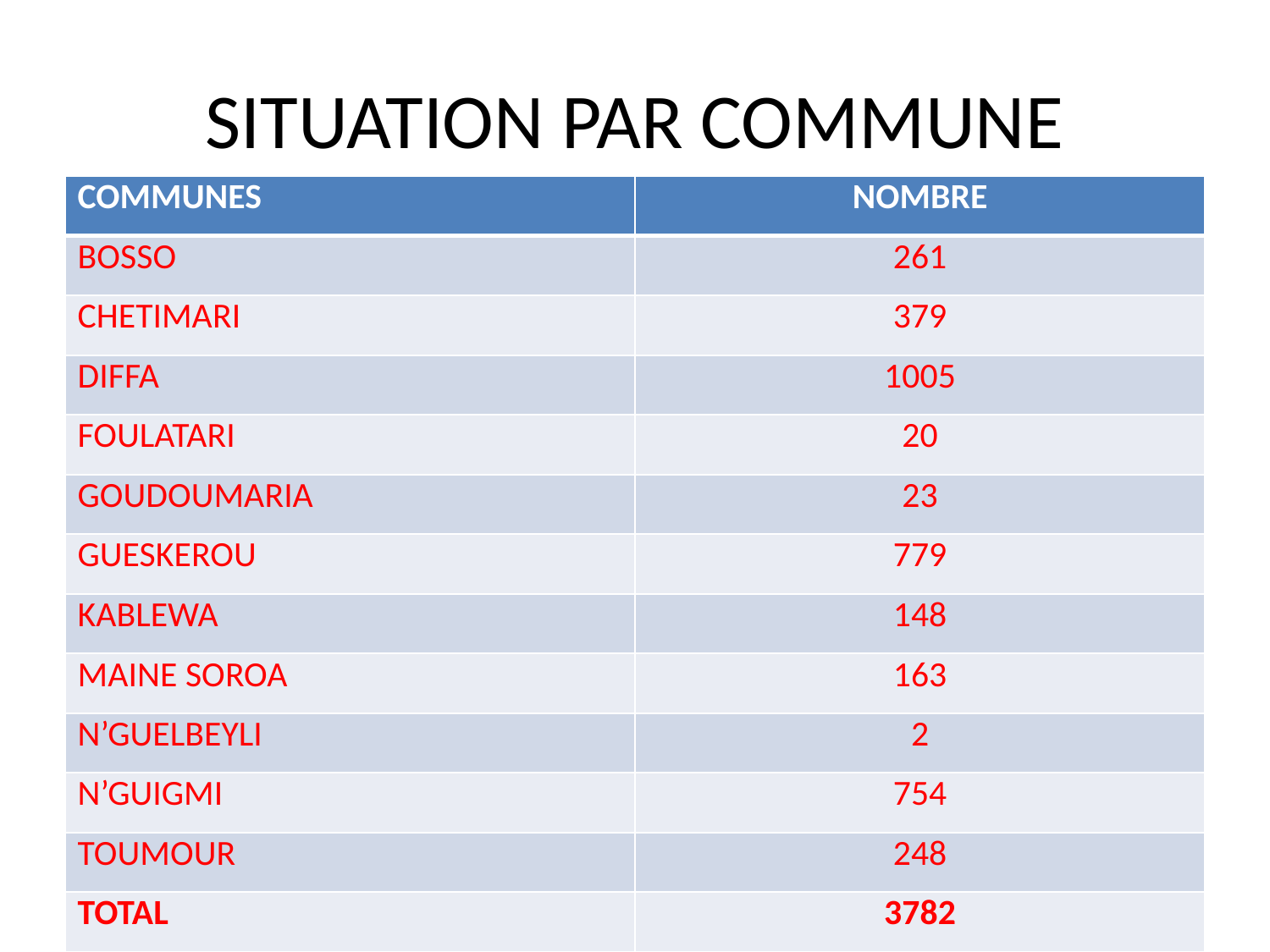

# SITUATION PAR COMMUNE
| COMMUNES | NOMBRE |
| --- | --- |
| BOSSO | 261 |
| CHETIMARI | 379 |
| DIFFA | 1005 |
| FOULATARI | 20 |
| GOUDOUMARIA | 23 |
| GUESKEROU | 779 |
| KABLEWA | 148 |
| MAINE SOROA | 163 |
| N’GUELBEYLI | 2 |
| N’GUIGMI | 754 |
| TOUMOUR | 248 |
| TOTAL | 3782 |